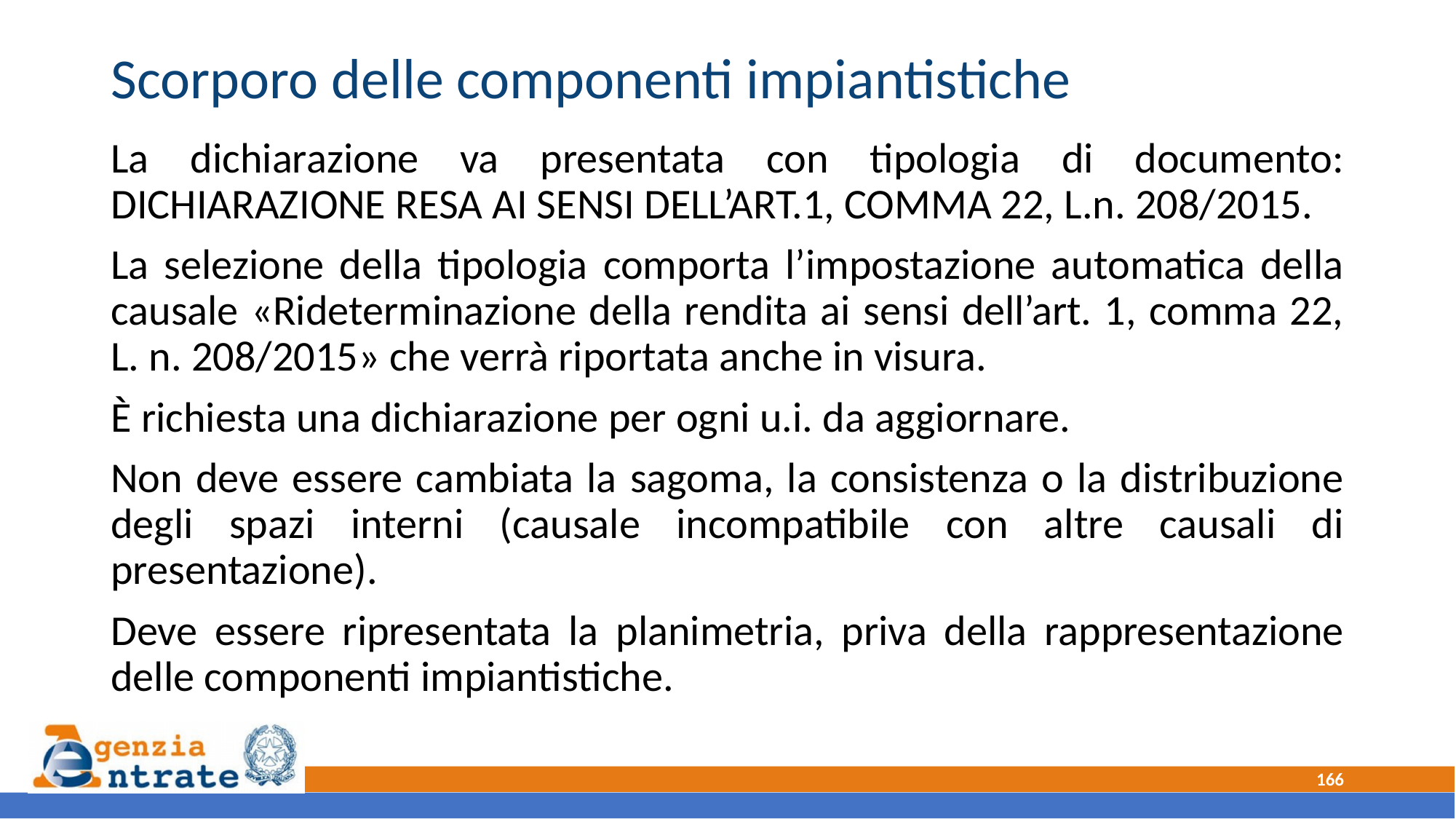

# Scorporo delle componenti impiantistiche
La dichiarazione va presentata con tipologia di documento: DICHIARAZIONE RESA AI SENSI DELL’ART.1, COMMA 22, L.n. 208/2015.
La selezione della tipologia comporta l’impostazione automatica della causale «Rideterminazione della rendita ai sensi dell’art. 1, comma 22, L. n. 208/2015» che verrà riportata anche in visura.
È richiesta una dichiarazione per ogni u.i. da aggiornare.
Non deve essere cambiata la sagoma, la consistenza o la distribuzione degli spazi interni (causale incompatibile con altre causali di presentazione).
Deve essere ripresentata la planimetria, priva della rappresentazione delle componenti impiantistiche.